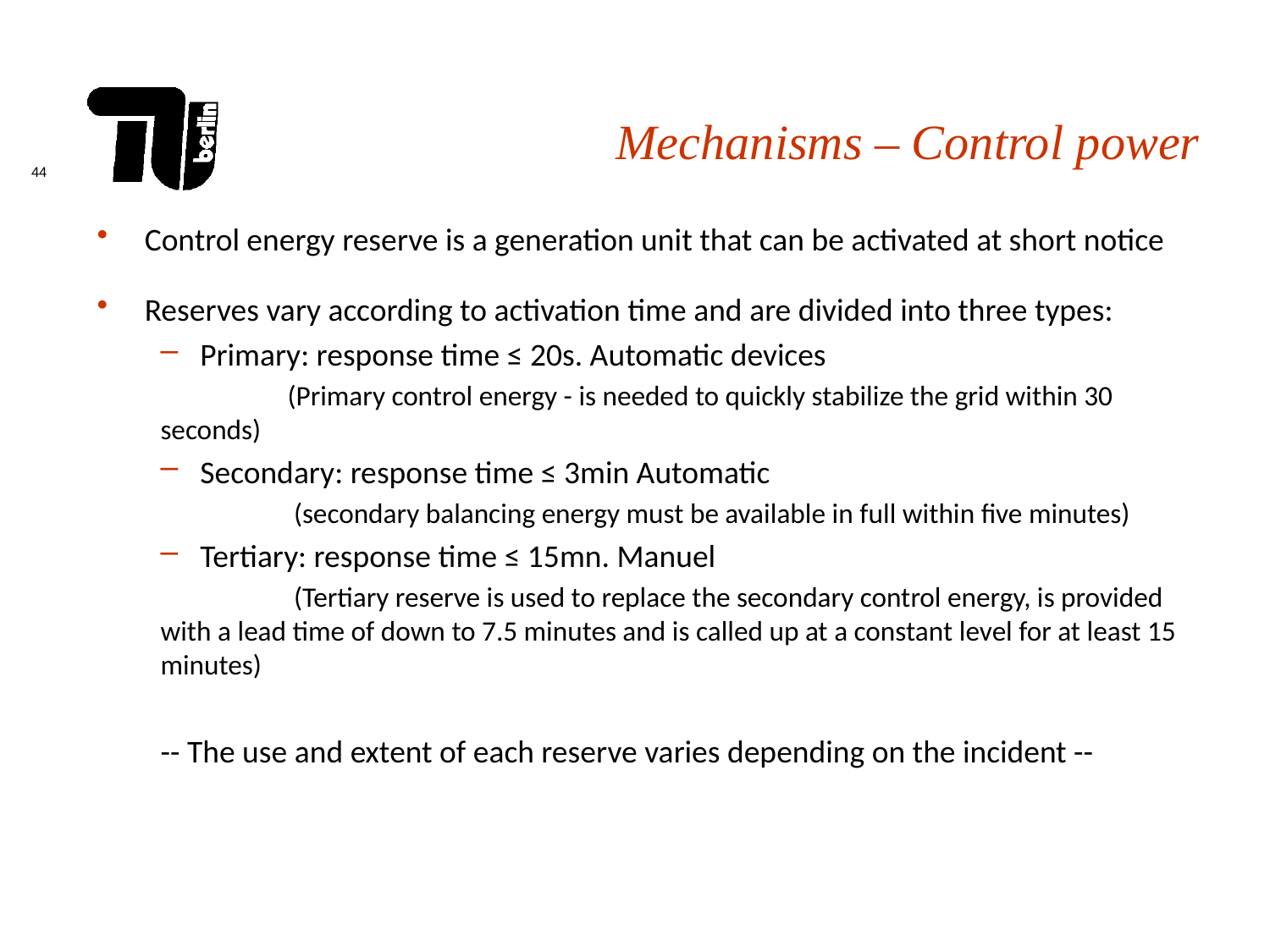

# Mechanisms – Control power
Control energy reserve is a generation unit that can be activated at short notice

Reserves vary according to activation time and are divided into three types:
Primary: response time ≤ 20s. Automatic devices
	(Primary control energy - is needed to quickly stabilize the grid within 30 seconds)
Secondary: response time ≤ 3min Automatic
	 (secondary balancing energy must be available in full within five minutes)
Tertiary: response time ≤ 15mn. Manuel
	 (Tertiary reserve is used to replace the secondary control energy, is provided with a lead time of down to 7.5 minutes and is called up at a constant level for at least 15 minutes)

-- The use and extent of each reserve varies depending on the incident --